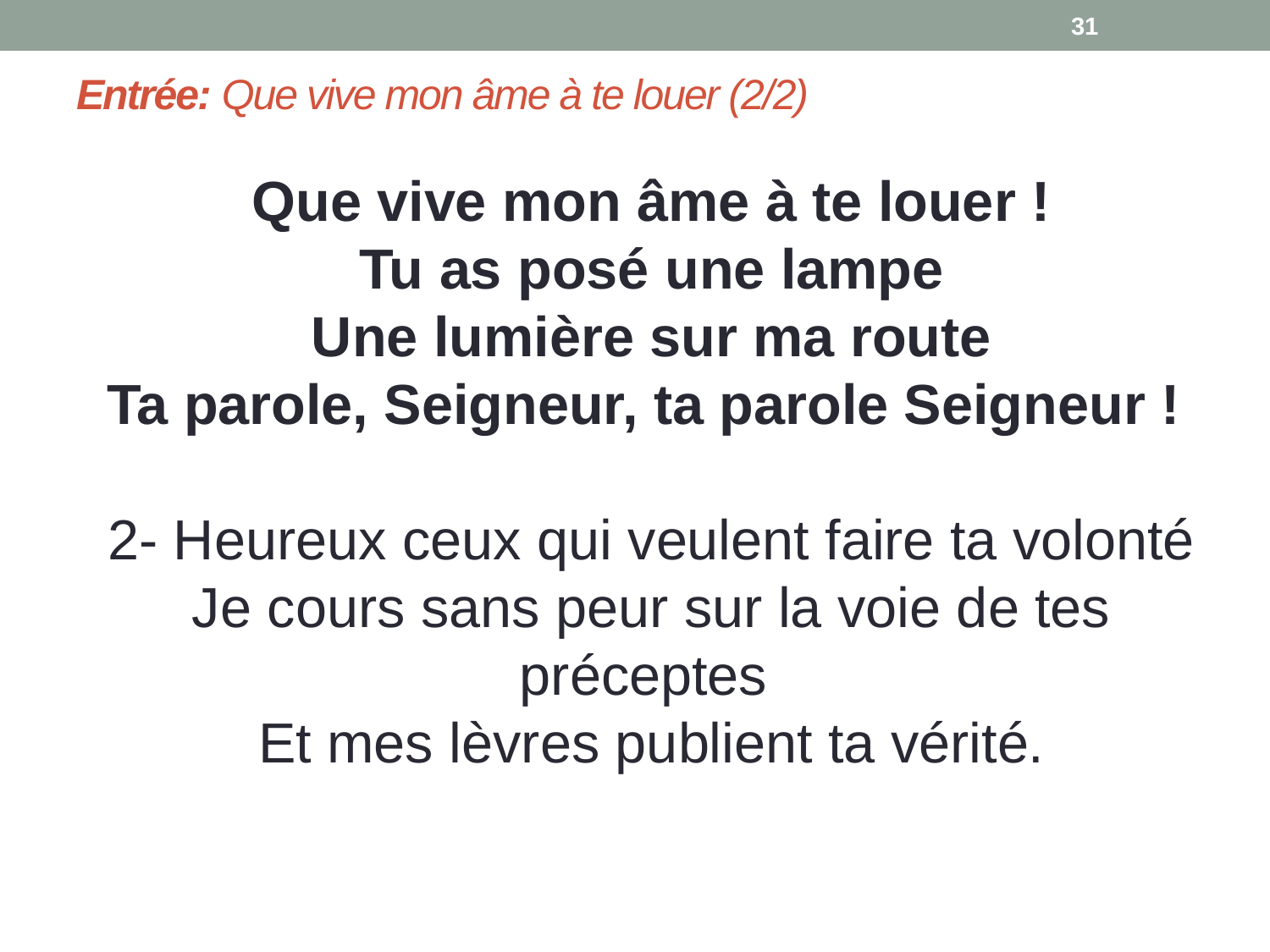

31
# Entrée: Que vive mon âme à te louer (2/2)
Que vive mon âme à te louer !
Tu as posé une lampe
Une lumière sur ma route
Ta parole, Seigneur, ta parole Seigneur !

2- Heureux ceux qui veulent faire ta volonté
Je cours sans peur sur la voie de tes préceptes
Et mes lèvres publient ta vérité.